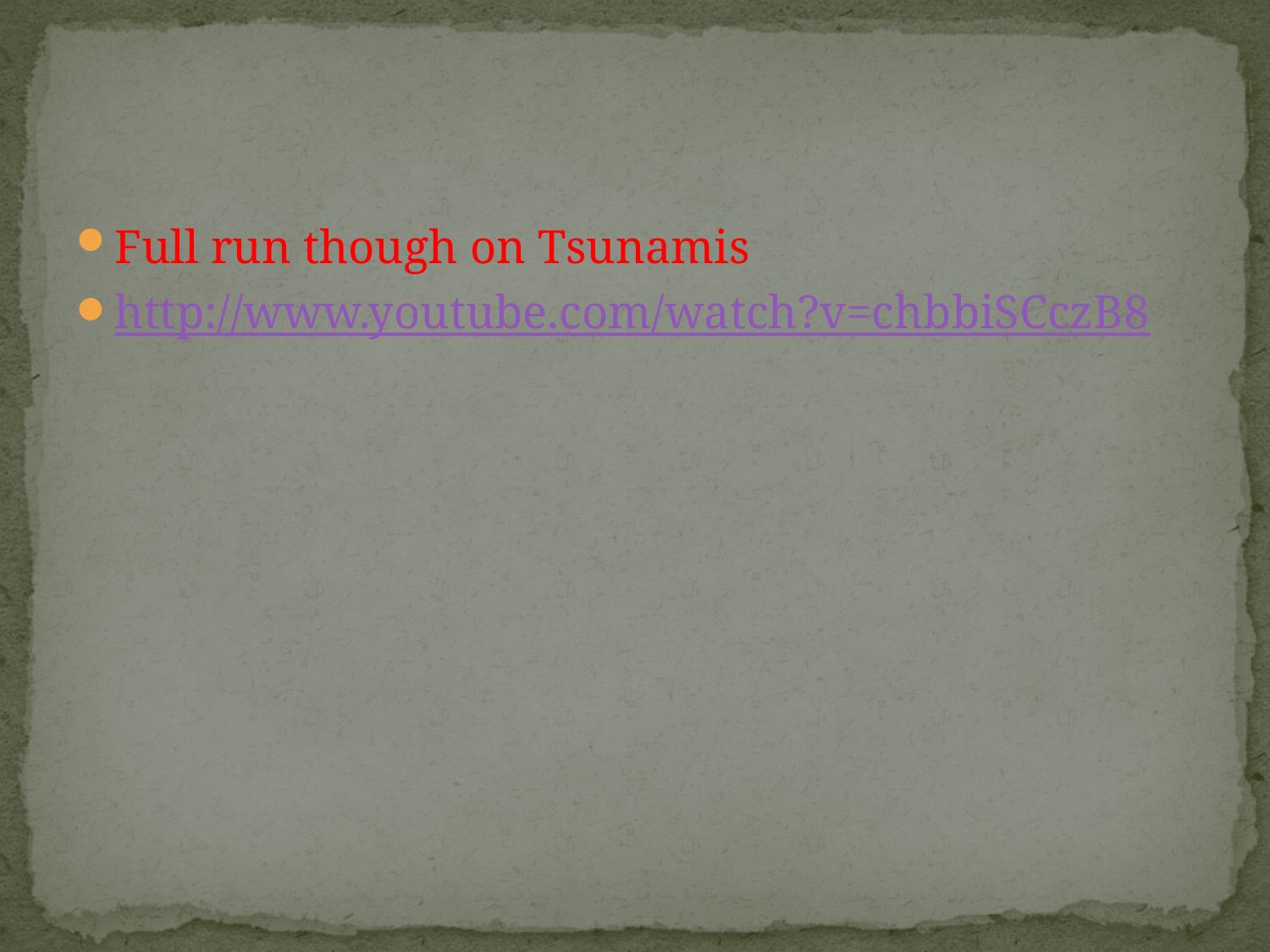

#
Full run though on Tsunamis
http://www.youtube.com/watch?v=chbbiSCczB8